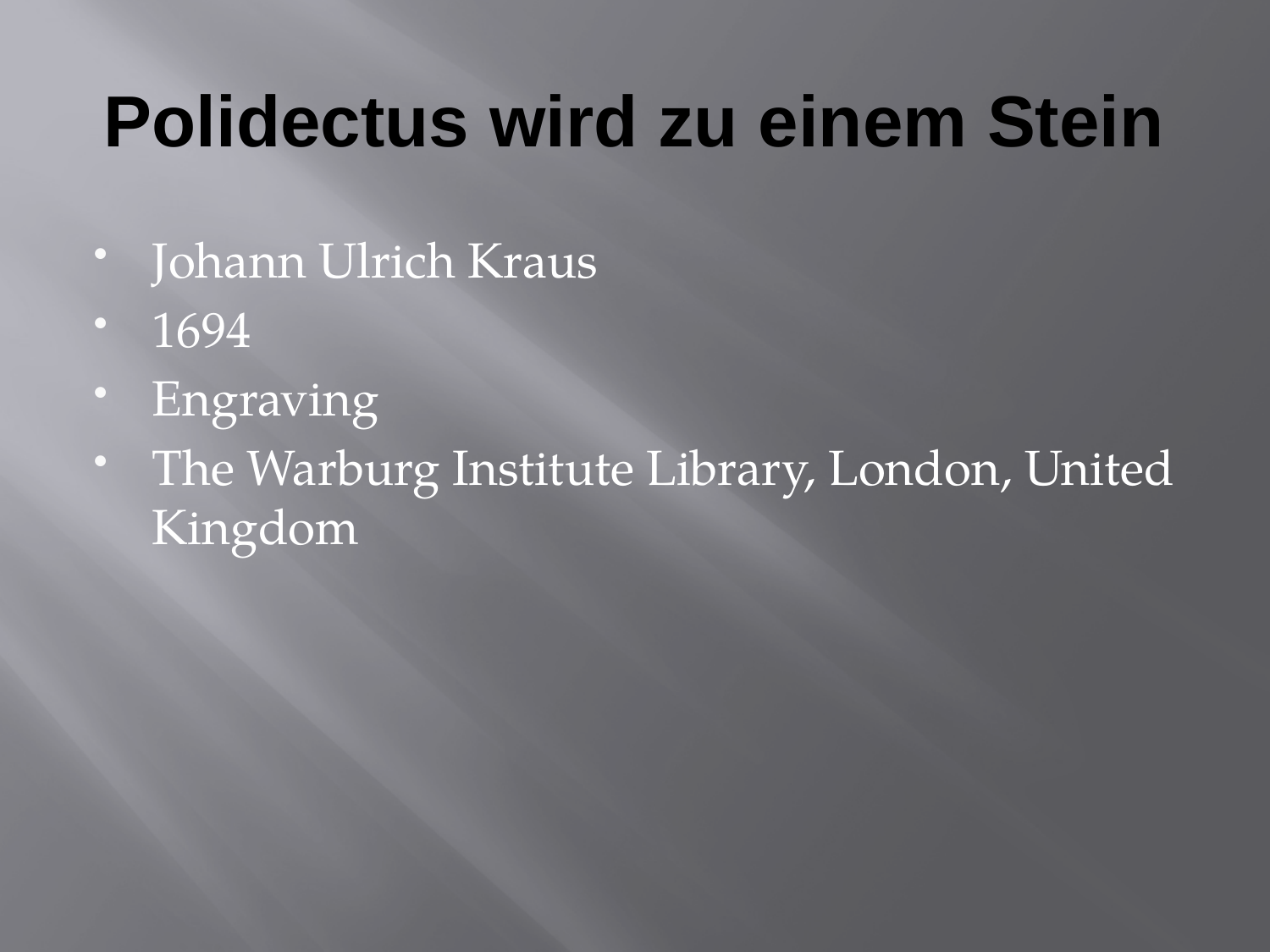

# Polidectus wird zu einem Stein
Johann Ulrich Kraus
1694
Engraving
The Warburg Institute Library, London, United Kingdom